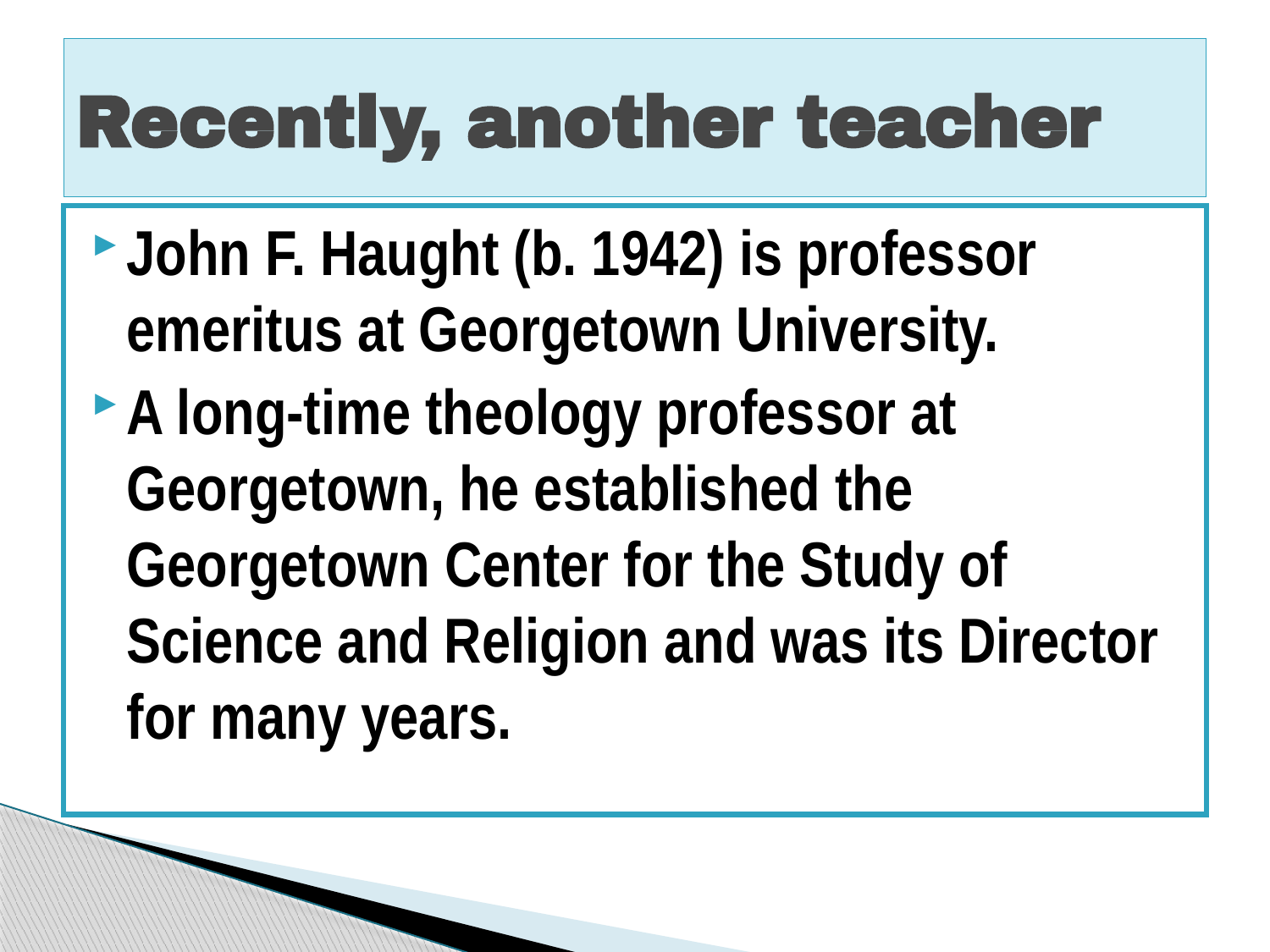

# Recently, another teacher
John F. Haught (b. 1942) is professor emeritus at Georgetown University.
A long-time theology professor at Georgetown, he established the Georgetown Center for the Study of Science and Religion and was its Director for many years.